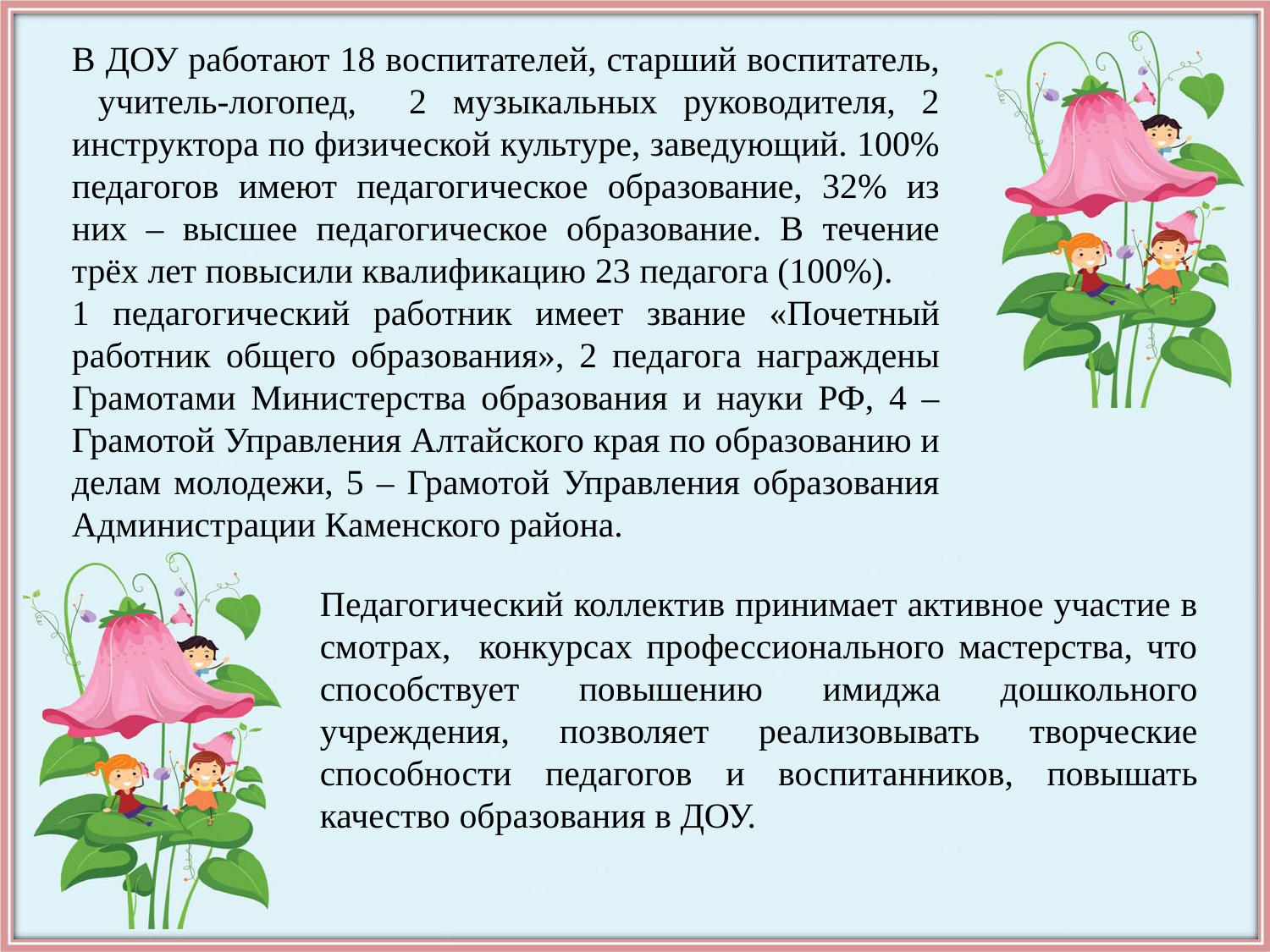

В ДОУ работают 18 воспитателей, старший воспитатель,  учитель-логопед,  2 музыкальных руководителя, 2 инструктора по физической культуре, заведующий. 100% педагогов имеют педагогическое образование, 32% из них – высшее педагогическое образование. В течение трёх лет повысили квалификацию 23 педагога (100%).
1 педагогический работник имеет звание «Почетный работник общего образования», 2 педагога награждены Грамотами Министерства образования и науки РФ, 4 – Грамотой Управления Алтайского края по образованию и делам молодежи, 5 – Грамотой Управления образования Администрации Каменского района.

Педагогический коллектив принимает активное участие в смотрах,  конкурсах профессионального мастерства, что способствует повышению имиджа дошкольного учреждения, позволяет реализовывать творческие способности педагогов и воспитанников, повышать качество образования в ДОУ.